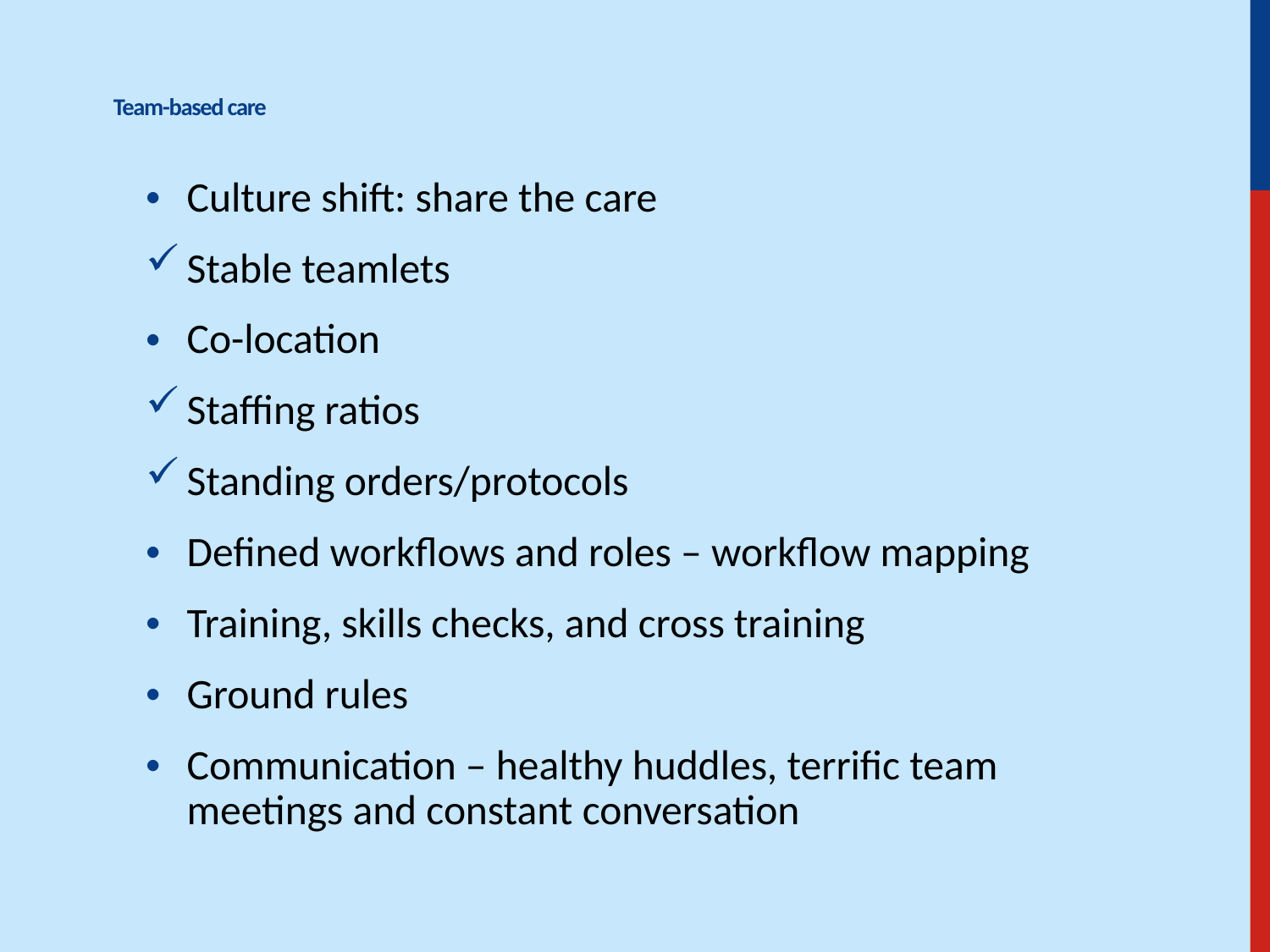

# Team-based care
Culture shift: share the care
Stable teamlets
Co-location
Staffing ratios
Standing orders/protocols
Defined workflows and roles – workflow mapping
Training, skills checks, and cross training
Ground rules
Communication – healthy huddles, terrific team meetings and constant conversation